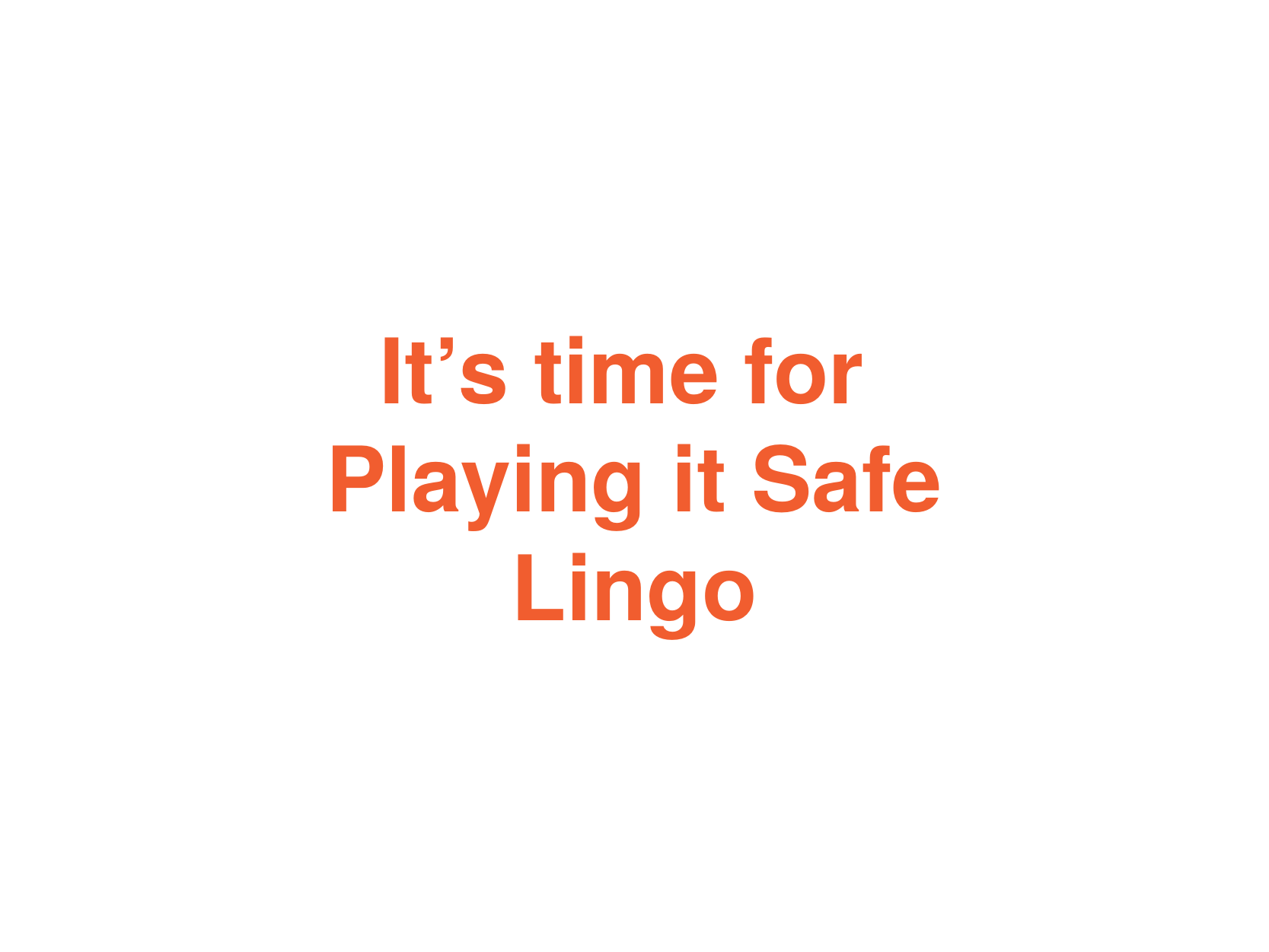

It’s time for
Playing it Safe
Lingo